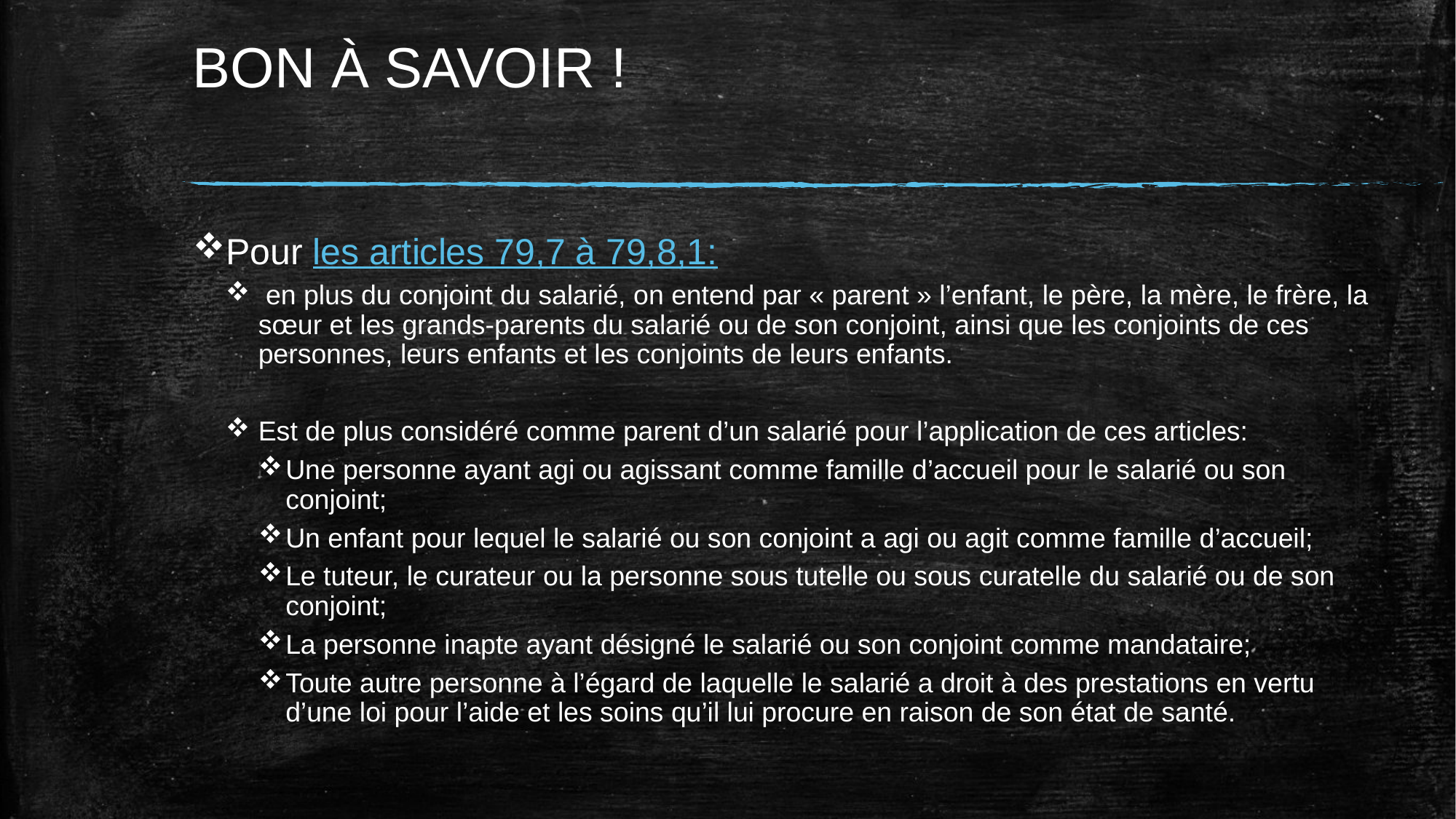

# BON À SAVOIR !
Pour les articles 79,7 à 79,8,1:
 en plus du conjoint du salarié, on entend par « parent » l’enfant, le père, la mère, le frère, la sœur et les grands-parents du salarié ou de son conjoint, ainsi que les conjoints de ces personnes, leurs enfants et les conjoints de leurs enfants.

Est de plus considéré comme parent d’un salarié pour l’application de ces articles:
Une personne ayant agi ou agissant comme famille d’accueil pour le salarié ou son conjoint;
Un enfant pour lequel le salarié ou son conjoint a agi ou agit comme famille d’accueil;
Le tuteur, le curateur ou la personne sous tutelle ou sous curatelle du salarié ou de son conjoint;
La personne inapte ayant désigné le salarié ou son conjoint comme mandataire;
Toute autre personne à l’égard de laquelle le salarié a droit à des prestations en vertu d’une loi pour l’aide et les soins qu’il lui procure en raison de son état de santé.